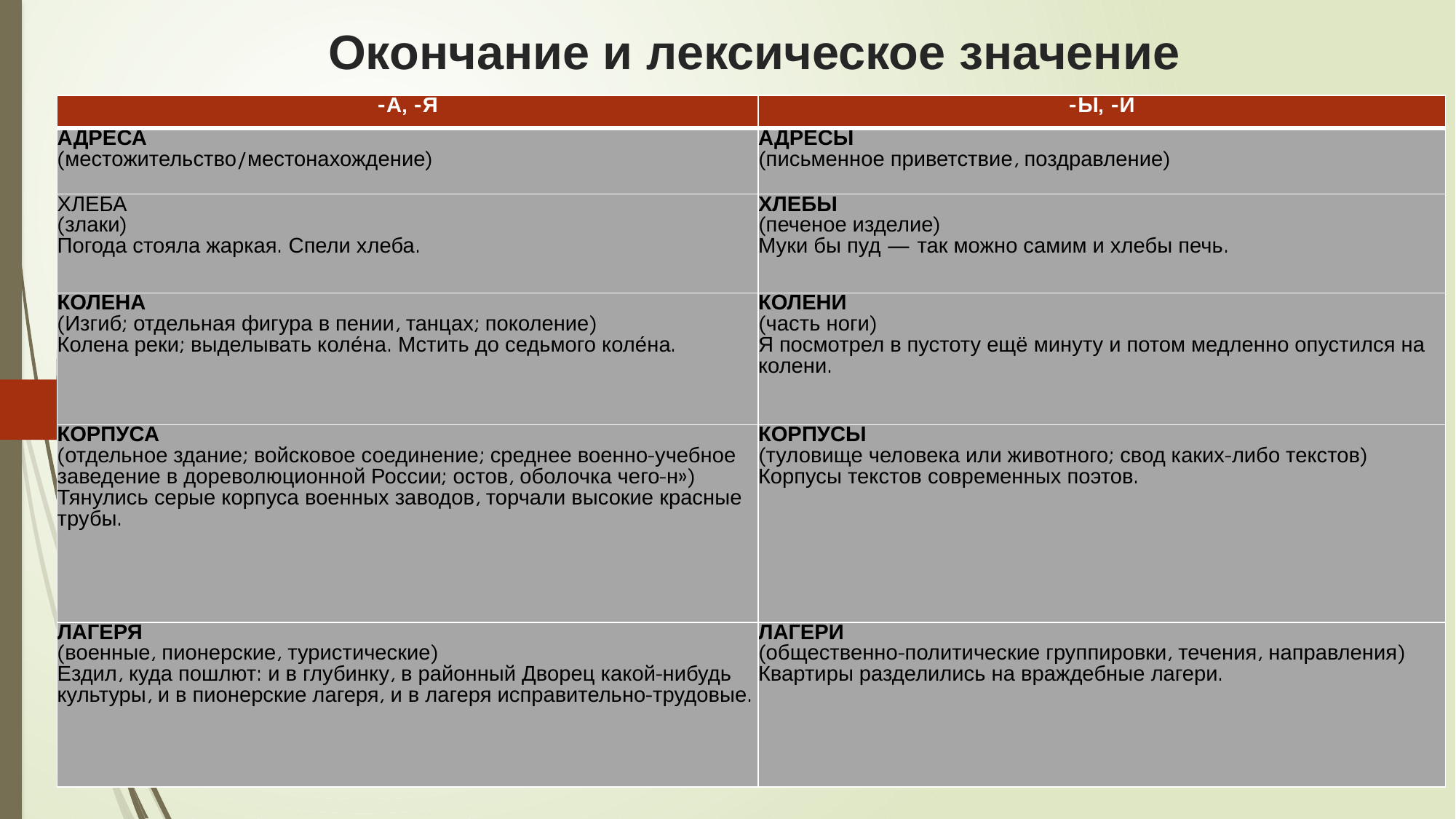

# Окончание и лексическое значение
| -А, -Я | -Ы, -И |
| --- | --- |
| АДРЕСА (местожительство/местонахождение) | АДРЕСЫ (письменное приветствие, поздравление) |
| ХЛЕБА (злаки) Погода стояла жаркая. Спели хлеба. | ХЛЕБЫ (печеное изделие) Муки бы пуд ― так можно самим и хлебы печь. |
| КОЛЕНА (Изгиб; отдельная фигура в пении, танцах; поколение) Колена реки; выделывать коле́на. Мстить до седьмого коле́на. | КОЛЕНИ (часть ноги) Я посмотрел в пустоту ещё минуту и потом медленно опустился на колени. |
| КОРПУСА (отдельное здание; войсковое соединение; среднее военно-учебное заведение в дореволюционной России; остов, оболочка чего-н») Тянулись серые корпуса военных заводов, торчали высокие красные трубы. | КОРПУСЫ (туловище человека или животного; свод каких-либо текстов) Корпусы текстов современных поэтов. |
| ЛАГЕРЯ (военные, пионерские, туристические) Ездил, куда пошлют: и в глубинку, в районный Дворец какой-нибудь культуры, и в пионерские лагеря, и в лагеря исправительно-трудовые. | ЛАГЕРИ (общественно-политические группировки, течения, направления) Квартиры разделились на враждебные лагери. |